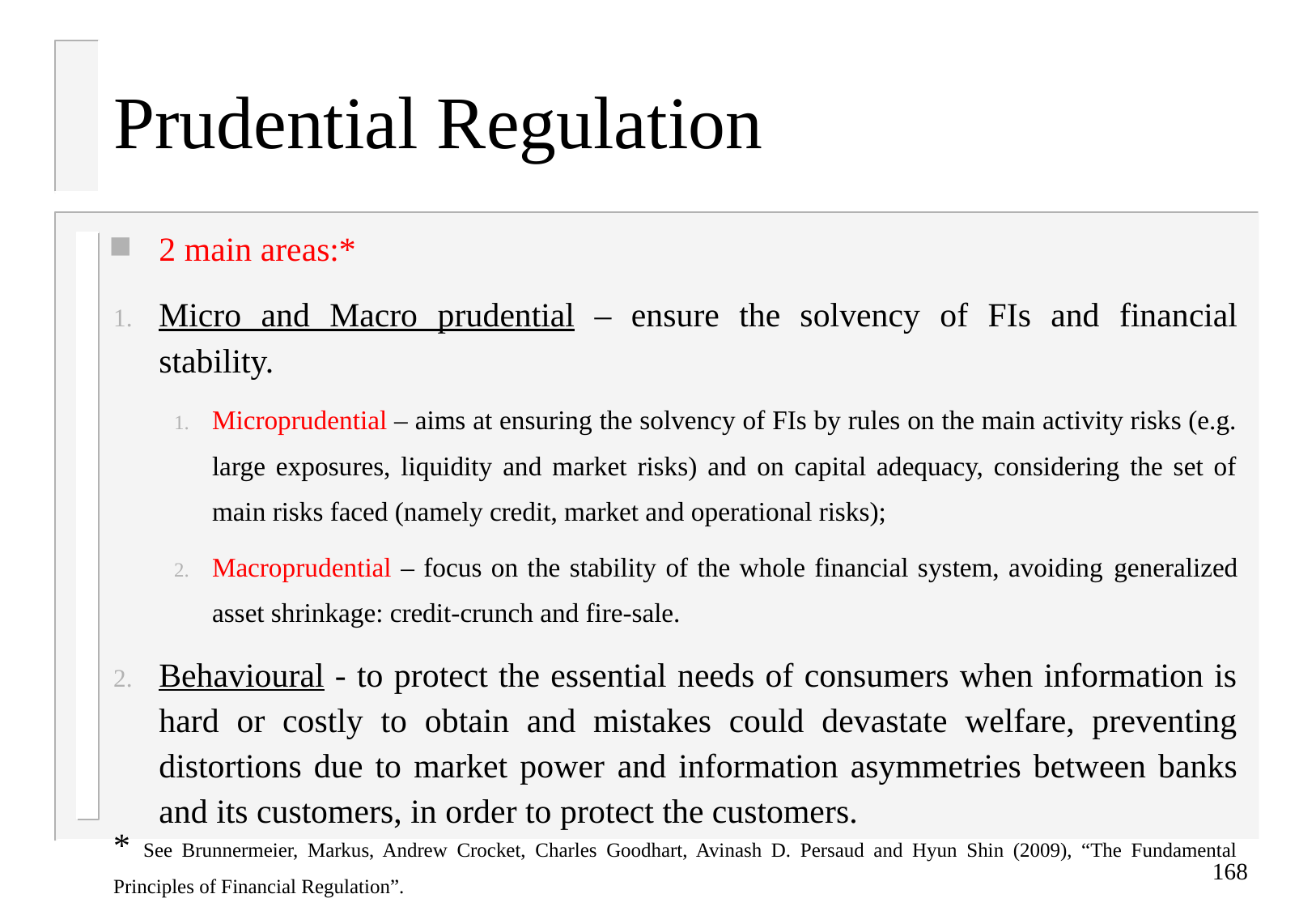

# Prudential Regulation
2 main areas:*
Micro and Macro prudential – ensure the solvency of FIs and financial stability.
Microprudential – aims at ensuring the solvency of FIs by rules on the main activity risks (e.g. large exposures, liquidity and market risks) and on capital adequacy, considering the set of main risks faced (namely credit, market and operational risks);
Macroprudential – focus on the stability of the whole financial system, avoiding generalized asset shrinkage: credit-crunch and fire-sale.
Behavioural - to protect the essential needs of consumers when information is hard or costly to obtain and mistakes could devastate welfare, preventing distortions due to market power and information asymmetries between banks and its customers, in order to protect the customers.
* See Brunnermeier, Markus, Andrew Crocket, Charles Goodhart, Avinash D. Persaud and Hyun Shin (2009), “The Fundamental Principles of Financial Regulation”.
168